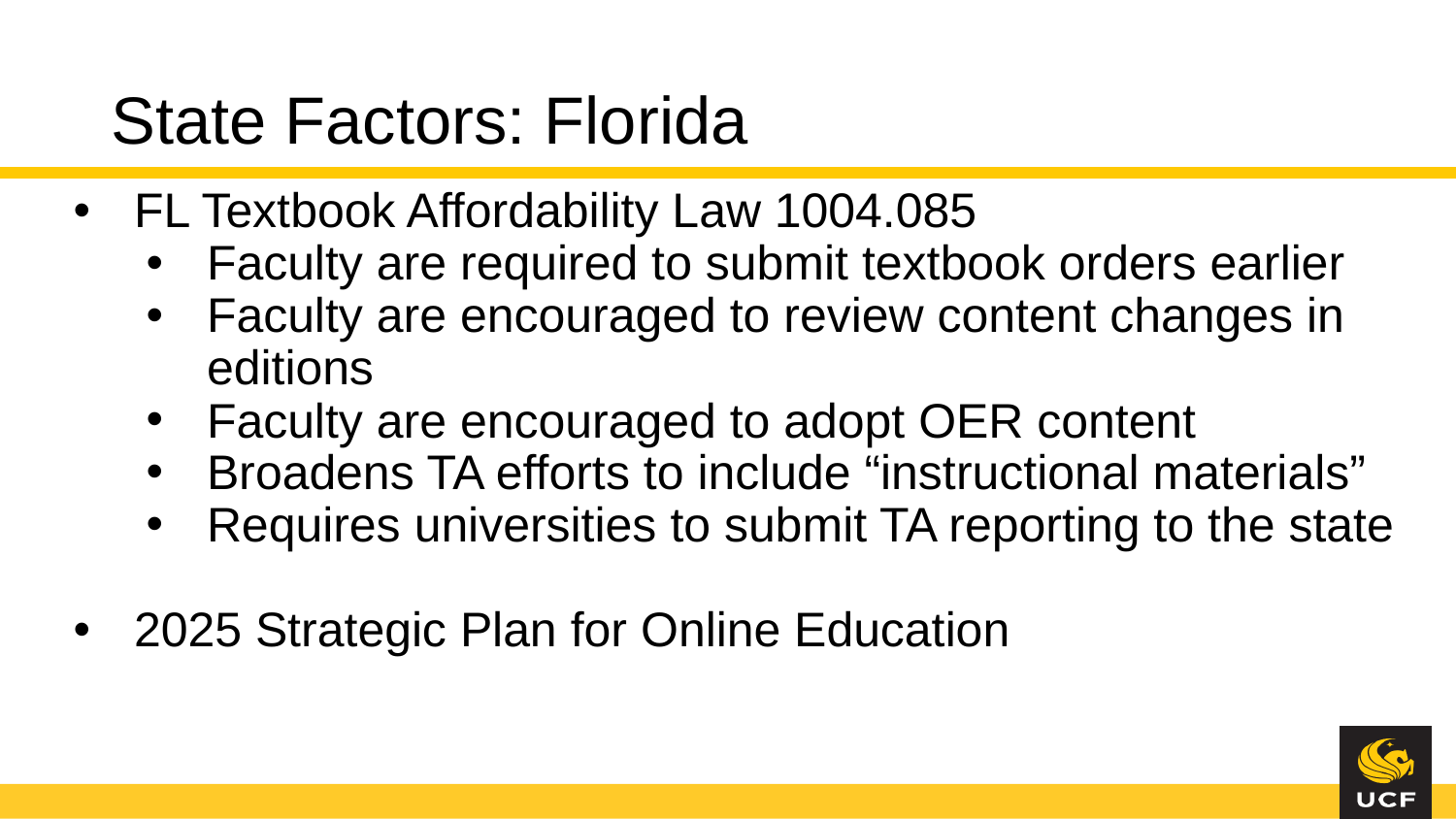

# State Factors: Florida
FL Textbook Affordability Law 1004.085
Faculty are required to submit textbook orders earlier
Faculty are encouraged to review content changes in editions
Faculty are encouraged to adopt OER content
Broadens TA efforts to include “instructional materials”
Requires universities to submit TA reporting to the state
2025 Strategic Plan for Online Education